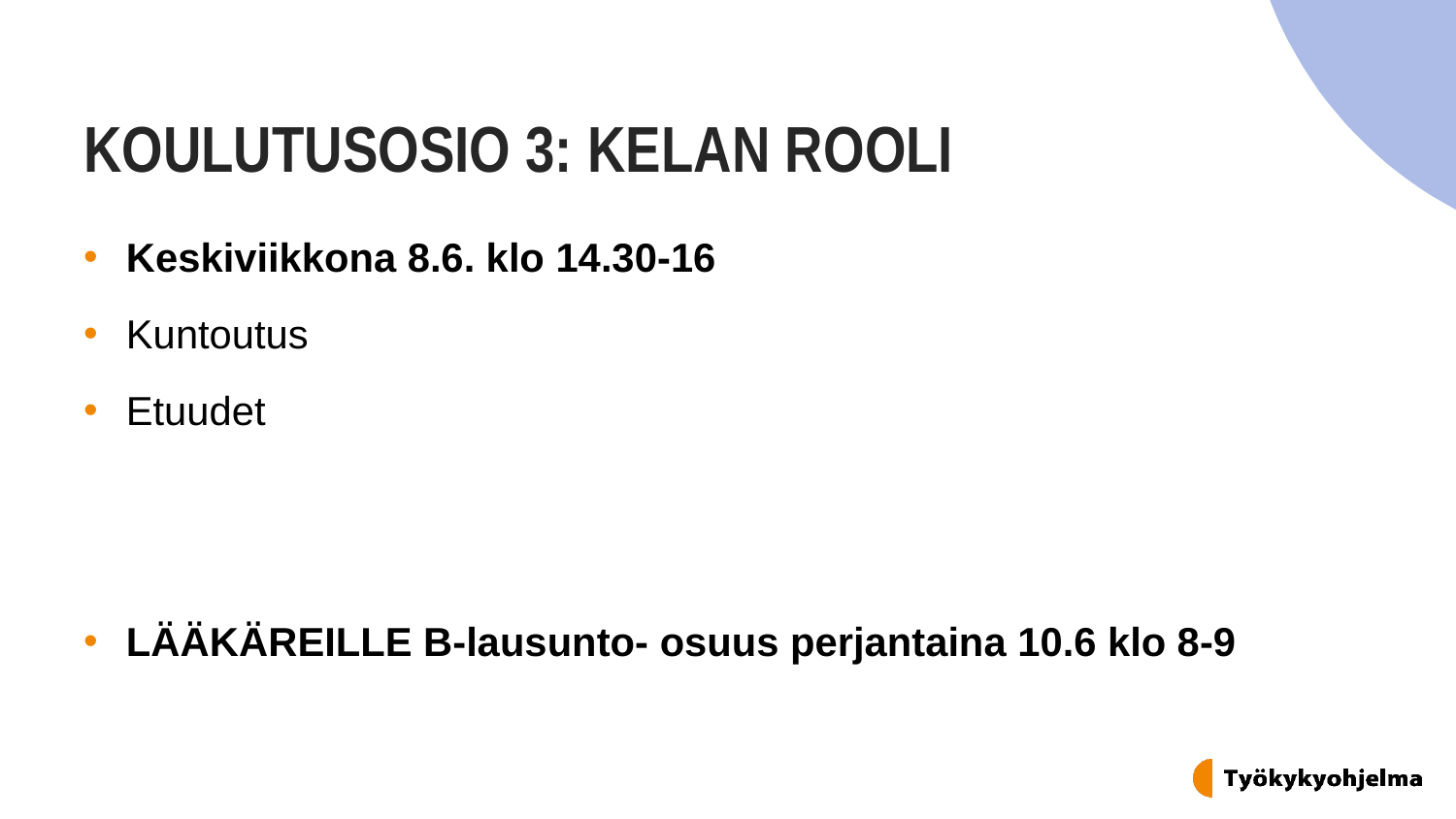

# KOULUTUSOSIO 3: KELAN ROOLI
Keskiviikkona 8.6. klo 14.30-16
Kuntoutus
Etuudet

LÄÄKÄREILLE B-lausunto- osuus perjantaina 10.6 klo 8-9